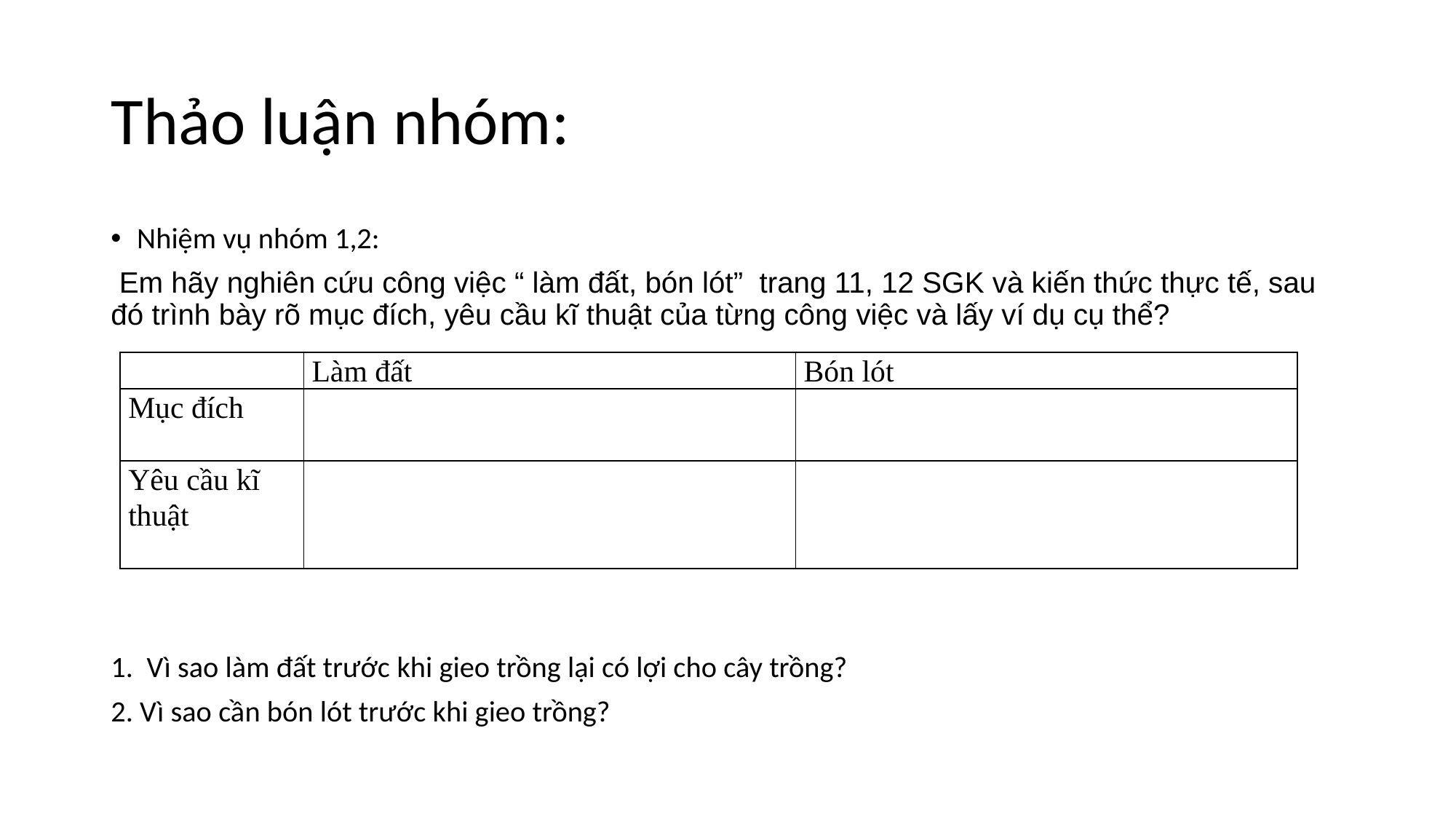

# Thảo luận nhóm:
Nhiệm vụ nhóm 1,2:
 Em hãy nghiên cứu công việc “ làm đất, bón lót”  trang 11, 12 SGK và kiến thức thực tế, sau đó trình bày rõ mục đích, yêu cầu kĩ thuật của từng công việc và lấy ví dụ cụ thể?

1.  Vì sao làm đất trước khi gieo trồng lại có lợi cho cây trồng?
2. Vì sao cần bón lót trước khi gieo trồng?

|  | Làm đất | Bón lót |
| --- | --- | --- |
| Mục đích |  |  |
| Yêu cầu kĩ thuật |  |  |